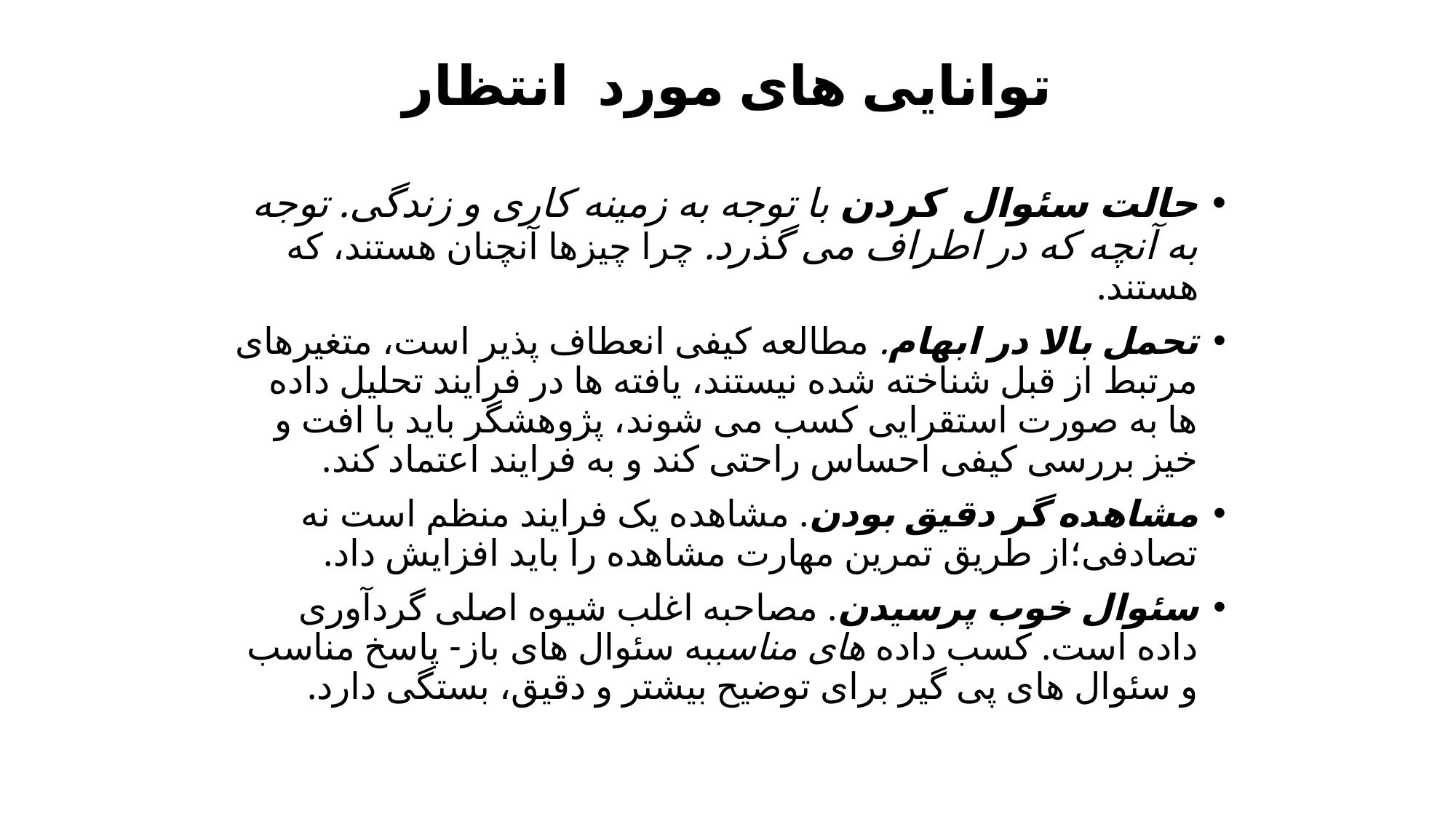

# توانایی های مورد  انتظار
حالت سئوال  کردن با توجه به زمینه کاری و زندگی. توجه به آنچه که در اطراف می گذرد. چرا چیزها آنچنان هستند، که هستند.
تحمل بالا در ابهام. مطالعه کیفی انعطاف پذیر است، متغیرهای مرتبط از قبل شناخته شده نیستند، یافته ها در فرایند تحلیل داده ها به صورت استقرایی کسب می شوند، پژوهشگر باید با افت و خیز بررسی کیفی احساس راحتی کند و به فرایند اعتماد کند.
مشاهده گر دقیق بودن. مشاهده یک فرایند منظم است نه تصادفی؛از طریق تمرین مهارت مشاهده را باید افزایش داد.
سئوال خوب پرسیدن. مصاحبه اغلب شیوه اصلی گردآوری داده است. کسب داده های مناسببه سئوال های باز- پاسخ مناسب و سئوال های پی گیر برای توضیح بیشتر و دقیق، بستگی دارد.